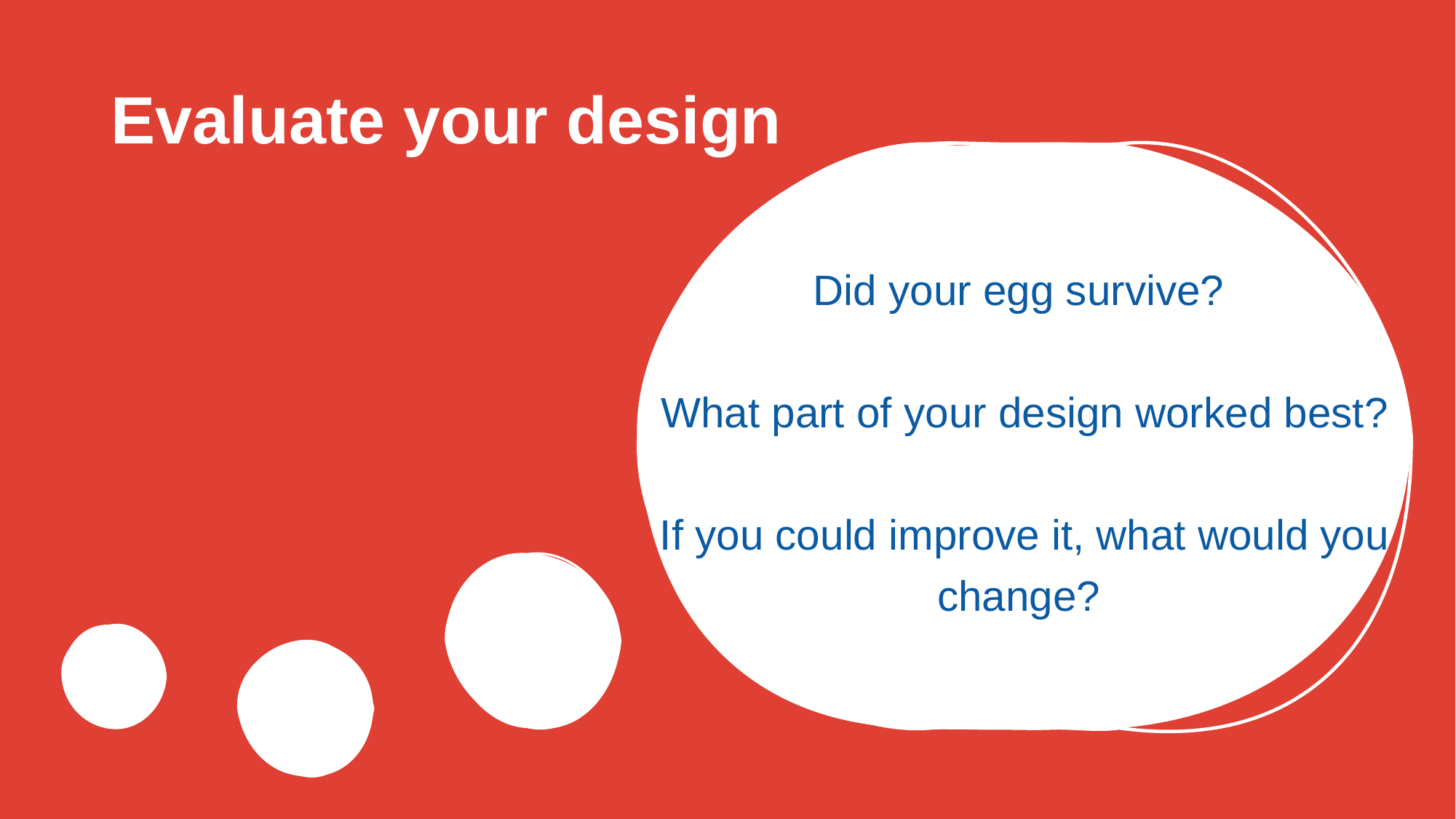

# Evaluate your design
Did your egg survive? ​
​
What part of your design worked best?​
​
If you could improve it, what would you change? ​​